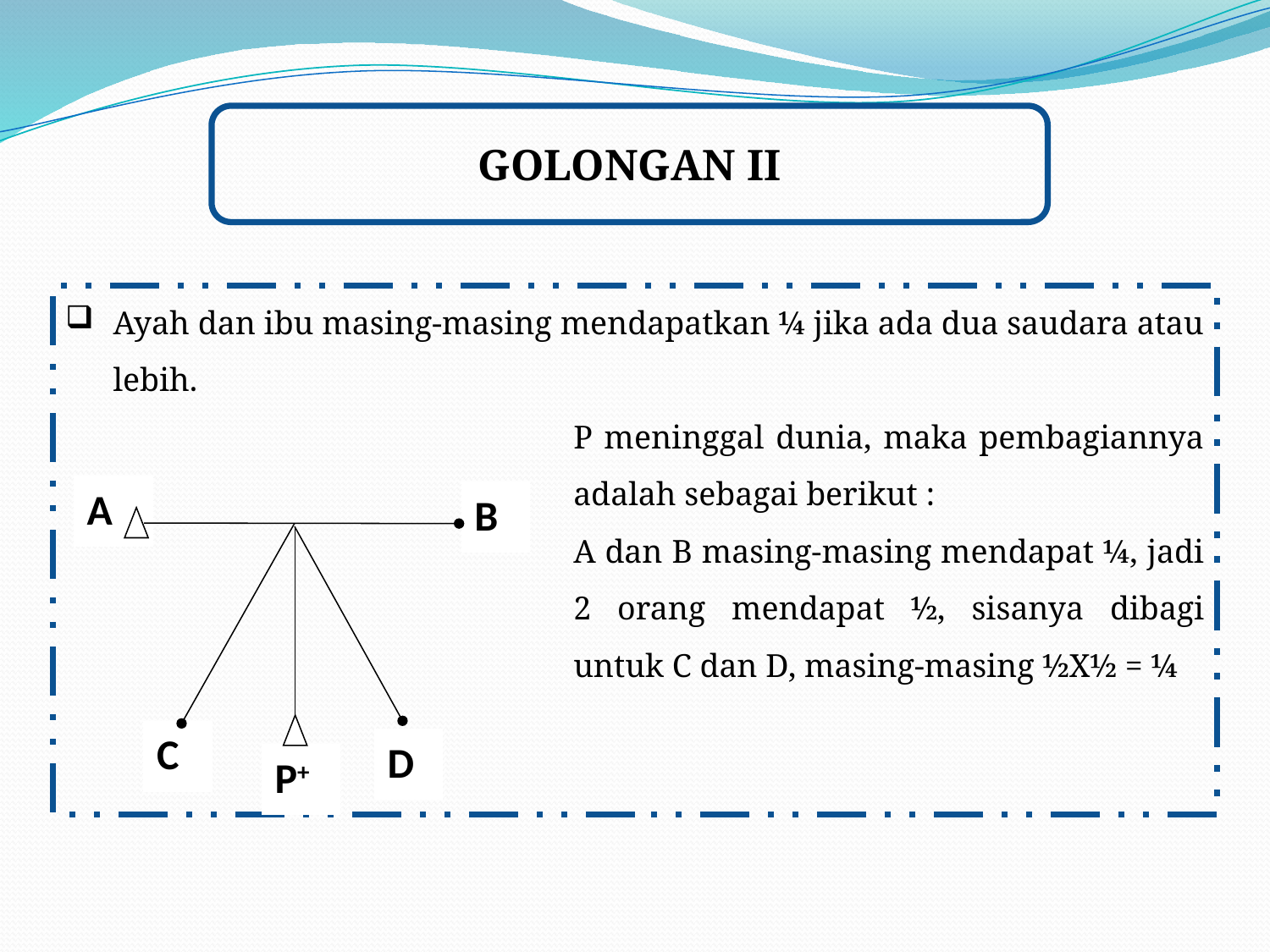

GOLONGAN II

Ayah dan ibu masing-masing mendapatkan ¼ jika ada dua saudara atau lebih.
P meninggal dunia, maka pembagiannya adalah sebagai berikut :
A dan B masing-masing mendapat ¼, jadi 2 orang mendapat ½, sisanya dibagi untuk C dan D, masing-masing ½X½ = ¼

A
B

C
D
P+